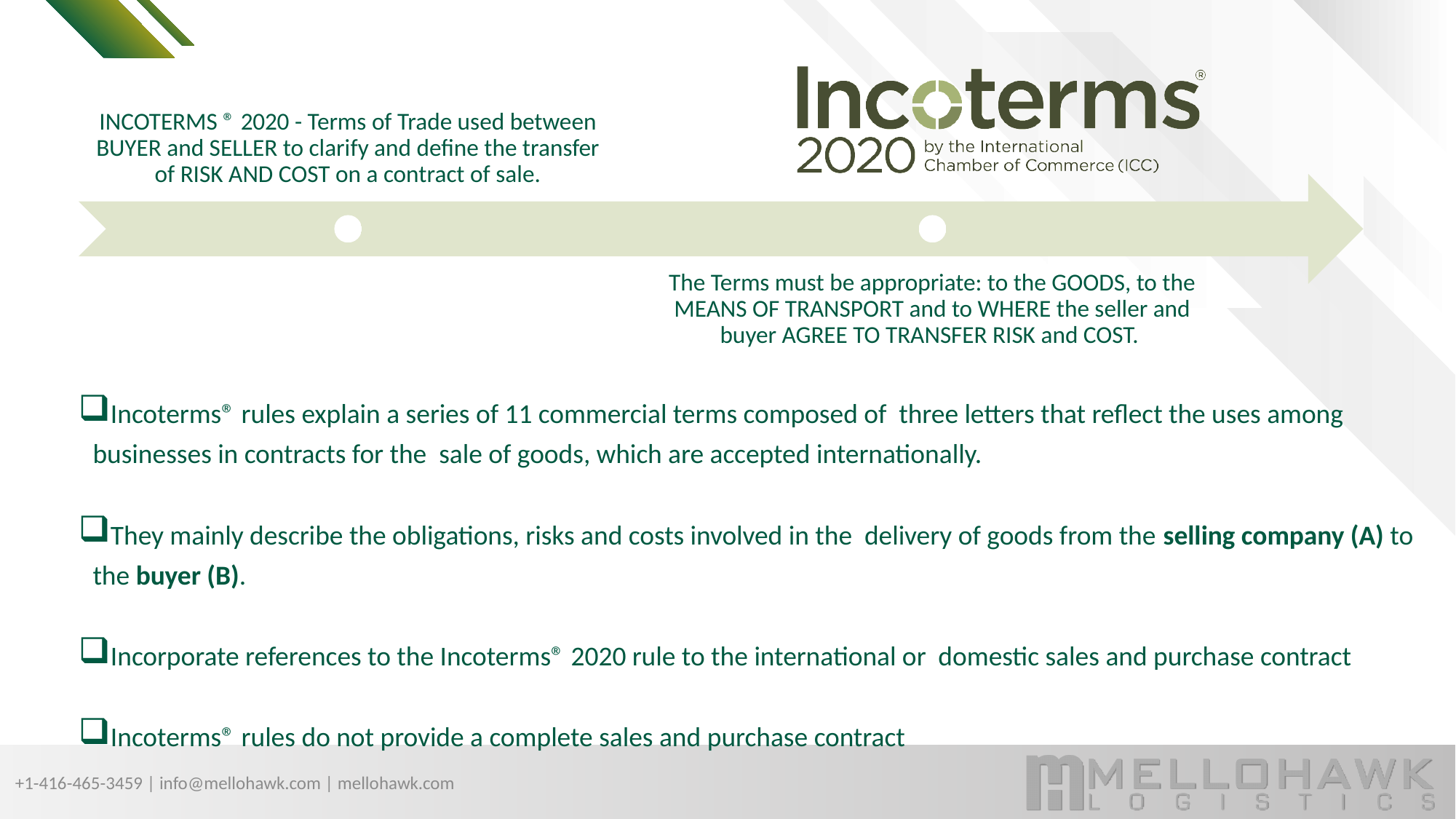

INCOTERMS ® 2020 - Terms of Trade used between BUYER and SELLER to clarify and define the transfer of RISK AND COST on a contract of sale.
The Terms must be appropriate: to the GOODS, to the MEANS OF TRANSPORT and to WHERE the seller and buyer AGREE TO TRANSFER RISK and COST.
Incoterms® rules explain a series of 11 commercial terms composed of  three letters that reflect the uses among businesses in contracts for the  sale of goods, which are accepted internationally.

They mainly describe the obligations, risks and costs involved in the  delivery of goods from the selling company (A) to the buyer (B).

Incorporate references to the Incoterms® 2020 rule to the international or  domestic sales and purchase contract

Incoterms® rules do not provide a complete sales and purchase contract